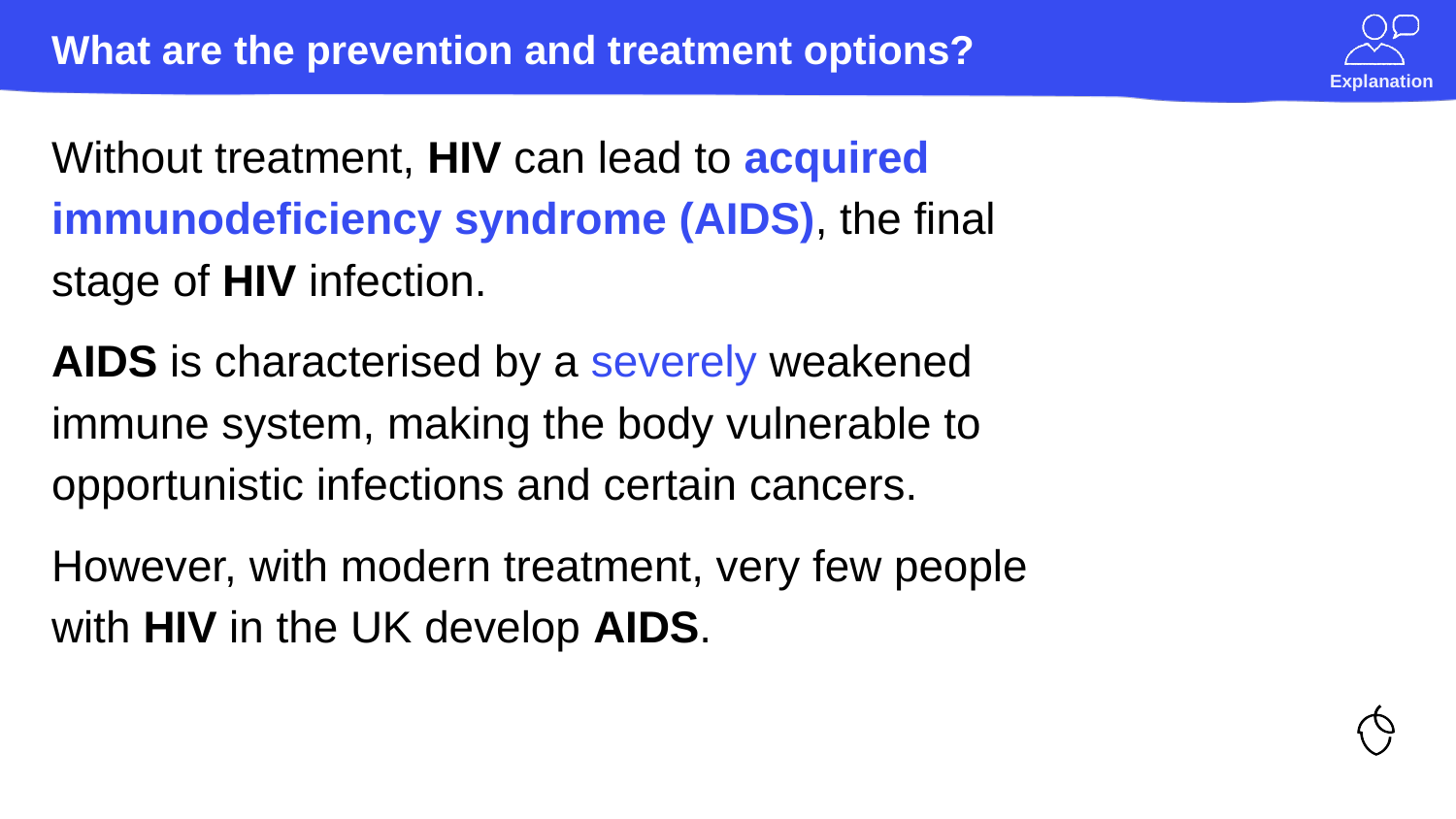

# What are the prevention and treatment options?
Without treatment, HIV can lead to acquired immunodeficiency syndrome (AIDS), the final stage of HIV infection.
AIDS is characterised by a severely weakened immune system, making the body vulnerable to opportunistic infections and certain cancers.
However, with modern treatment, very few people with HIV in the UK develop AIDS.